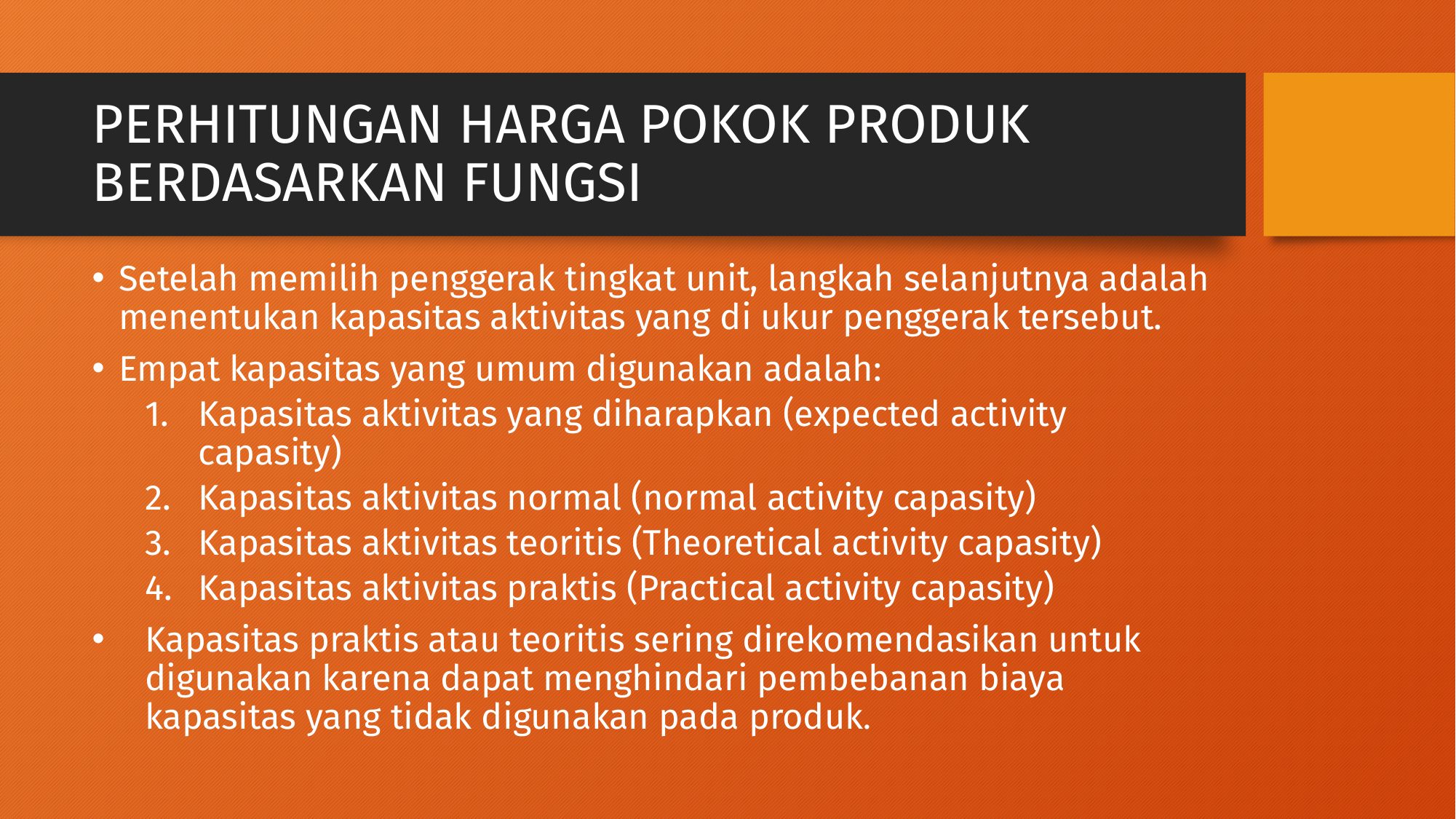

# PERHITUNGAN HARGA POKOK PRODUK BERDASARKAN FUNGSI
Setelah memilih penggerak tingkat unit, langkah selanjutnya adalah menentukan kapasitas aktivitas yang di ukur penggerak tersebut.
Empat kapasitas yang umum digunakan adalah:
Kapasitas aktivitas yang diharapkan (expected activity capasity)
Kapasitas aktivitas normal (normal activity capasity)
Kapasitas aktivitas teoritis (Theoretical activity capasity)
Kapasitas aktivitas praktis (Practical activity capasity)
Kapasitas praktis atau teoritis sering direkomendasikan untuk digunakan karena dapat menghindari pembebanan biaya kapasitas yang tidak digunakan pada produk.